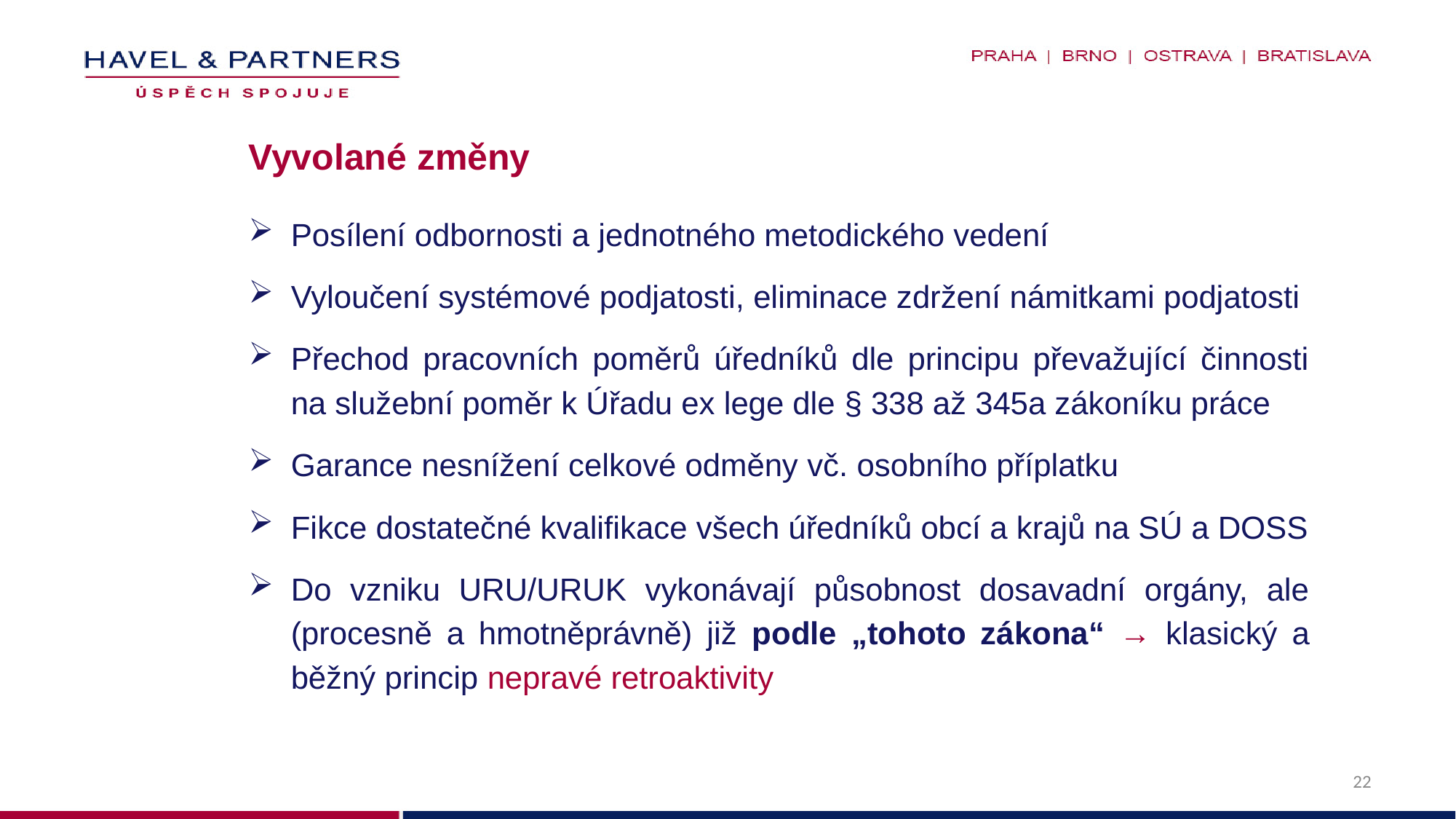

# Vyvolané změny
Posílení odbornosti a jednotného metodického vedení
Vyloučení systémové podjatosti, eliminace zdržení námitkami podjatosti
Přechod pracovních poměrů úředníků dle principu převažující činnosti na služební poměr k Úřadu ex lege dle § 338 až 345a zákoníku práce
Garance nesnížení celkové odměny vč. osobního příplatku
Fikce dostatečné kvalifikace všech úředníků obcí a krajů na SÚ a DOSS
Do vzniku URU/URUK vykonávají působnost dosavadní orgány, ale (procesně a hmotněprávně) již podle „tohoto zákona“ → klasický a běžný princip nepravé retroaktivity
22